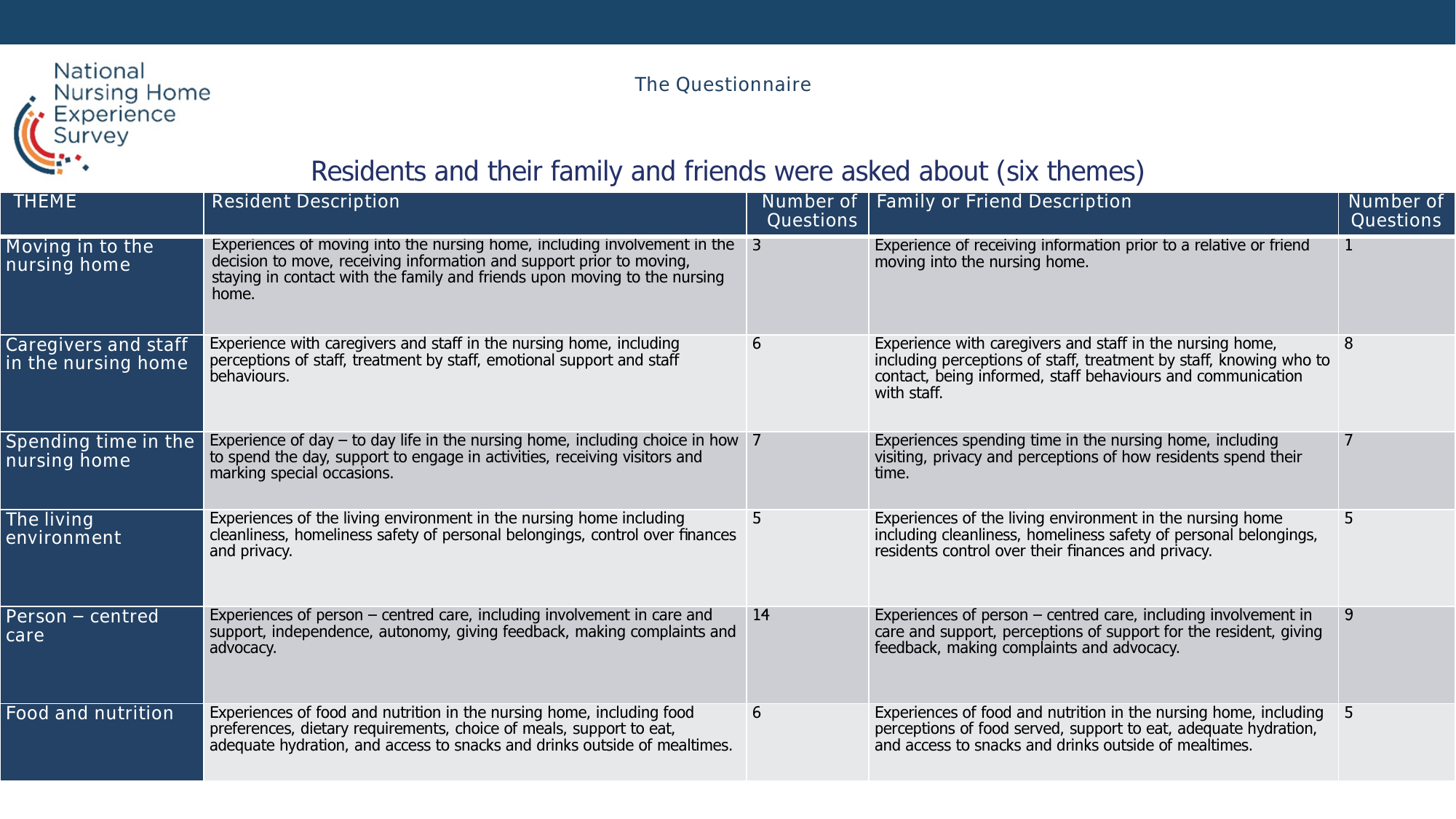

# The Questionnaire
Residents and their family and friends were asked about (six themes)
| THEME | Resident Description | Number of Questions | Family or Friend Description | Number of Questions |
| --- | --- | --- | --- | --- |
| Moving in to the nursing home | Experiences of moving into the nursing home, including involvement in the decision to move, receiving information and support prior to moving, staying in contact with the family and friends upon moving to the nursing home. | 3 | Experience of receiving information prior to a relative or friend moving into the nursing home. | 1 |
| Caregivers and staff in the nursing home | Experience with caregivers and staff in the nursing home, including perceptions of staff, treatment by staff, emotional support and staff behaviours. | 6 | Experience with caregivers and staff in the nursing home, including perceptions of staff, treatment by staff, knowing who to contact, being informed, staff behaviours and communication with staff. | 8 |
| Spending time in the nursing home | Experience of day – to day life in the nursing home, including choice in how to spend the day, support to engage in activities, receiving visitors and marking special occasions. | 7 | Experiences spending time in the nursing home, including visiting, privacy and perceptions of how residents spend their time. | 7 |
| The living environment | Experiences of the living environment in the nursing home including cleanliness, homeliness safety of personal belongings, control over finances and privacy. | 5 | Experiences of the living environment in the nursing home including cleanliness, homeliness safety of personal belongings, residents control over their finances and privacy. | 5 |
| Person – centred care | Experiences of person – centred care, including involvement in care and support, independence, autonomy, giving feedback, making complaints and advocacy. | 14 | Experiences of person – centred care, including involvement in care and support, perceptions of support for the resident, giving feedback, making complaints and advocacy. | 9 |
| Food and nutrition | Experiences of food and nutrition in the nursing home, including food preferences, dietary requirements, choice of meals, support to eat, adequate hydration, and access to snacks and drinks outside of mealtimes. | 6 | Experiences of food and nutrition in the nursing home, including perceptions of food served, support to eat, adequate hydration, and access to snacks and drinks outside of mealtimes. | 5 |